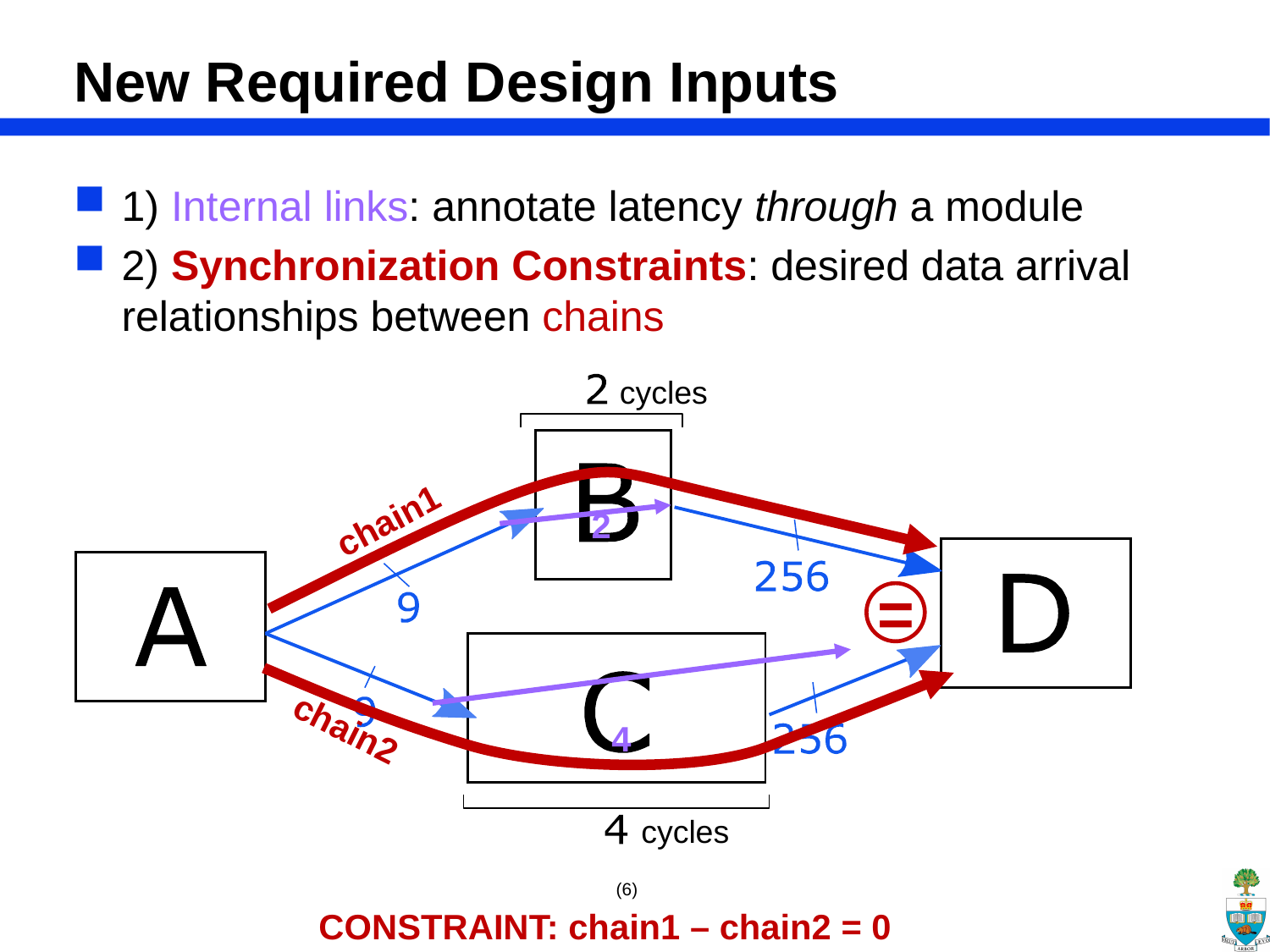

# New Required Design Inputs
1) Internal links: annotate latency through a module
2) Synchronization Constraints: desired data arrival relationships between chains
cycles

chain1
2

=

chain2
4

cycles

(6)
CONSTRAINT: chain1 – chain2 = 0